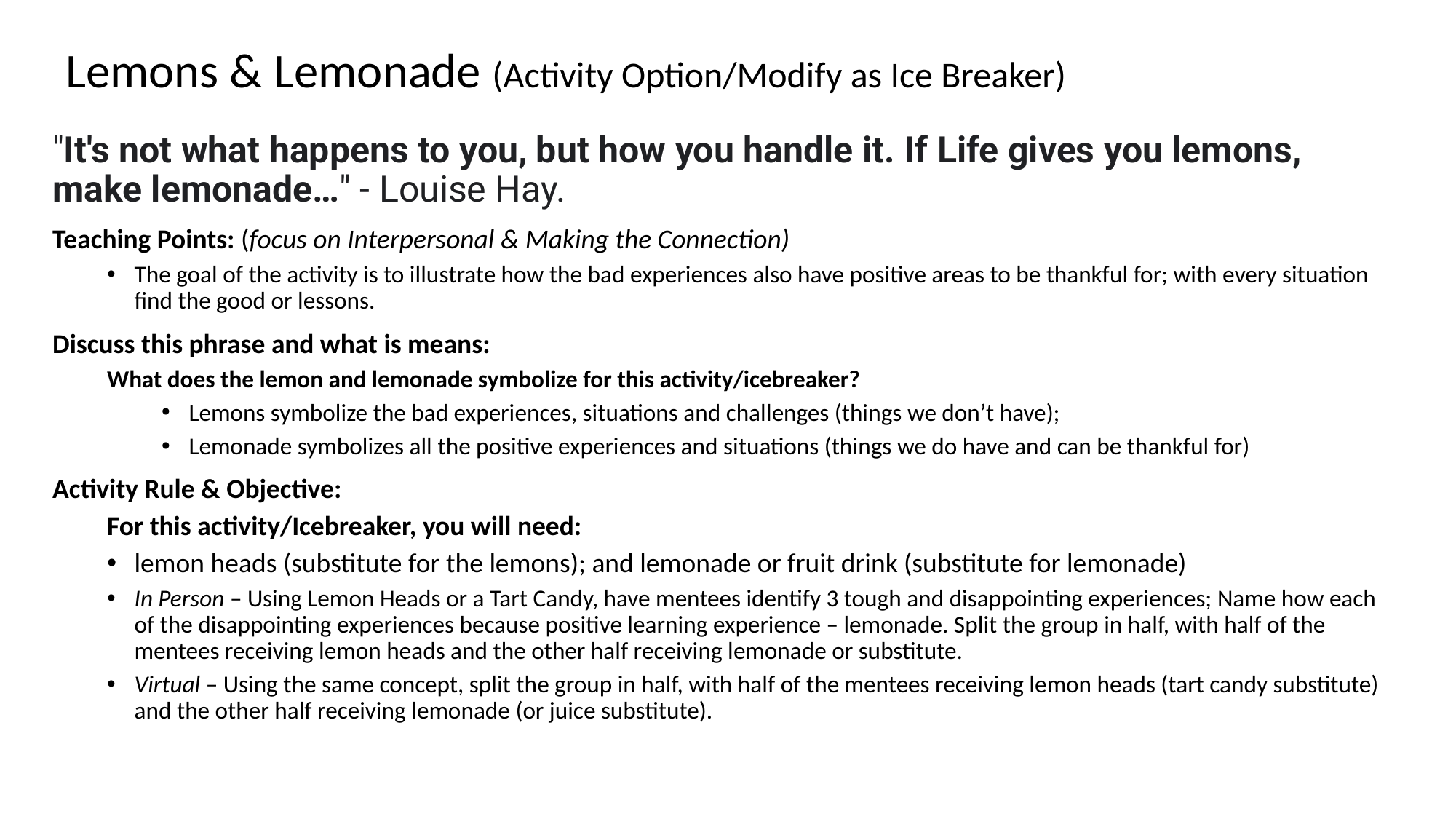

# Lemons & Lemonade (Activity Option/Modify as Ice Breaker)
"It's not what happens to you, but how you handle it. If Life gives you lemons, make lemonade…" - Louise Hay.
Teaching Points: (focus on Interpersonal & Making the Connection)
The goal of the activity is to illustrate how the bad experiences also have positive areas to be thankful for; with every situation find the good or lessons.
Discuss this phrase and what is means:
What does the lemon and lemonade symbolize for this activity/icebreaker?
Lemons symbolize the bad experiences, situations and challenges (things we don’t have);
Lemonade symbolizes all the positive experiences and situations (things we do have and can be thankful for)
Activity Rule & Objective:
For this activity/Icebreaker, you will need:
lemon heads (substitute for the lemons); and lemonade or fruit drink (substitute for lemonade)
In Person – Using Lemon Heads or a Tart Candy, have mentees identify 3 tough and disappointing experiences; Name how each of the disappointing experiences because positive learning experience – lemonade. Split the group in half, with half of the mentees receiving lemon heads and the other half receiving lemonade or substitute.
Virtual – Using the same concept, split the group in half, with half of the mentees receiving lemon heads (tart candy substitute) and the other half receiving lemonade (or juice substitute).